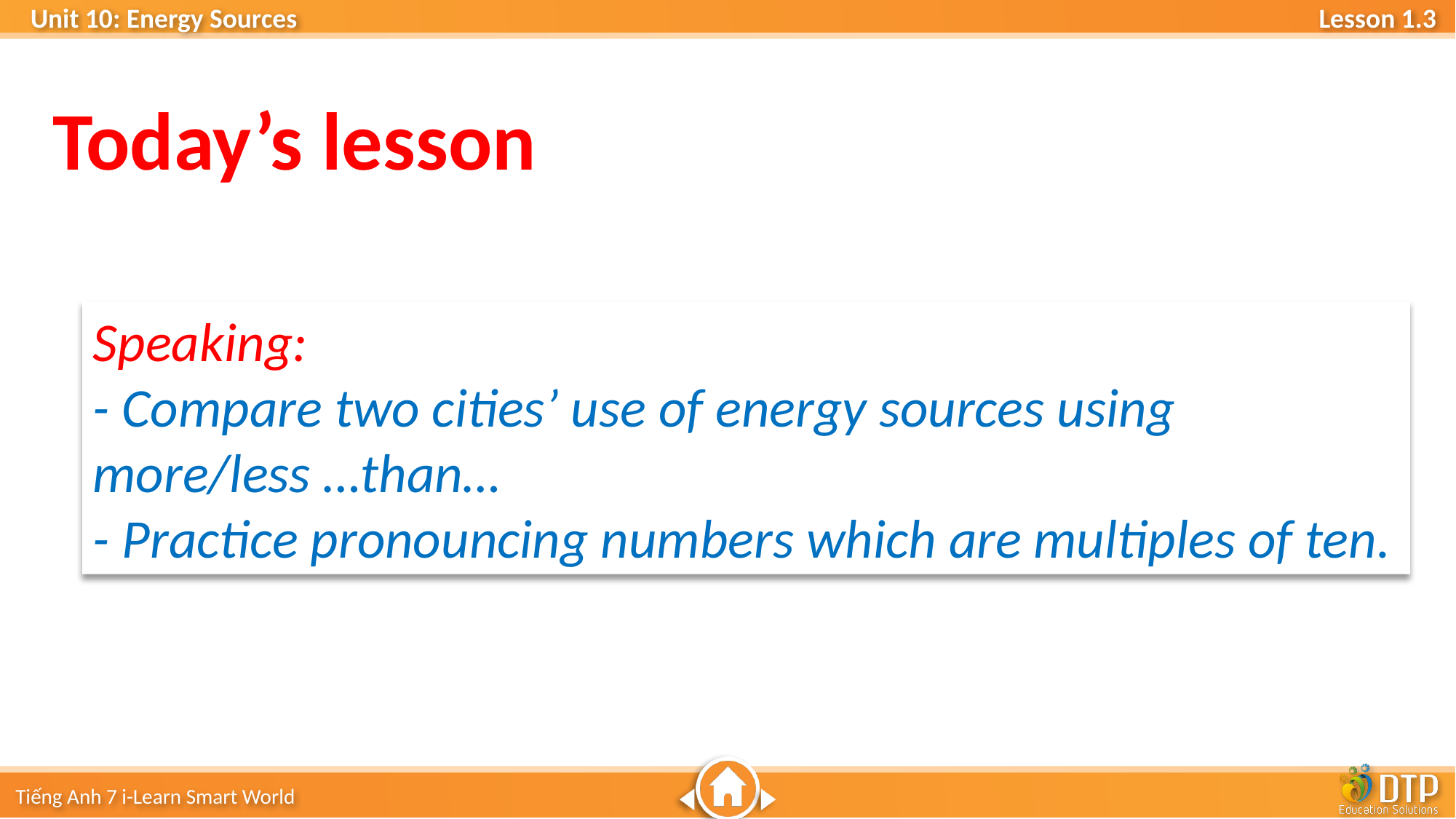

Today’s lesson
Speaking:
- Compare two cities’ use of energy sources using more/less …than…
- Practice pronouncing numbers which are multiples of ten.